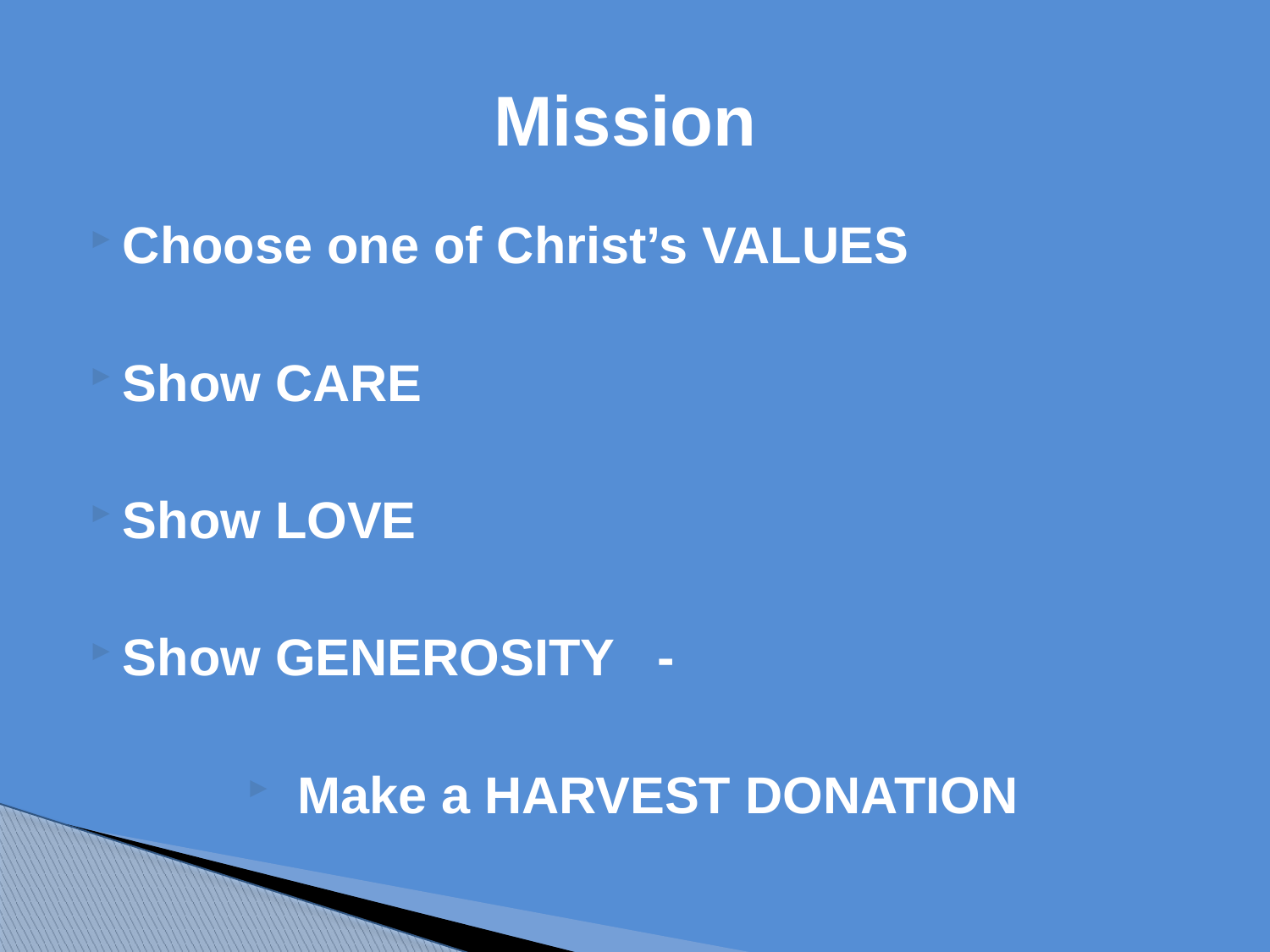

# Mission
Choose one of Christ’s VALUES

Show CARE

Show LOVE

Show GENEROSITY   -

Make a HARVEST DONATION